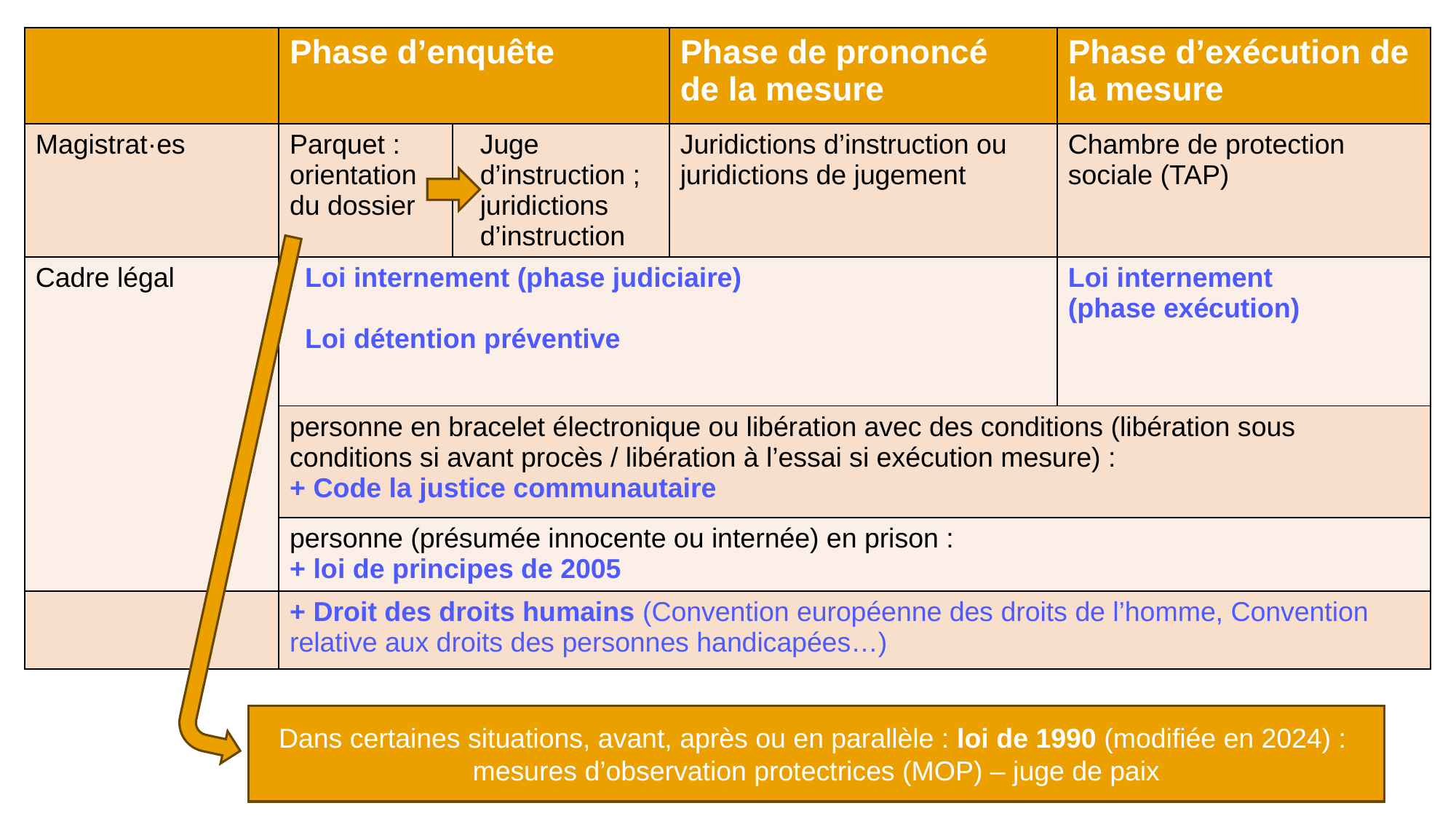

|  | Phase d’enquête |  | Phase de prononcé de la mesure | Phase d’exécution de la mesure |
| --- | --- | --- | --- | --- |
| Magistrat·es | Parquet : orientation du dossier | Juge d’instruction ; juridictions d’instruction | Juridictions d’instruction ou juridictions de jugement | Chambre de protection sociale (TAP) |
| Cadre légal | Loi internement (phase judiciaire) Loi détention préventive |  |  | Loi internement (phase exécution) |
|  | personne en bracelet électronique ou libération avec des conditions (libération sous conditions si avant procès / libération à l’essai si exécution mesure) : + Code la justice communautaire |  |  |  |
|  | personne (présumée innocente ou internée) en prison : + loi de principes de 2005 |  |  |  |
|  | + Droit des droits humains (Convention européenne des droits de l’homme, Convention relative aux droits des personnes handicapées…) |  |  |  |

Dans certaines situations, avant, après ou en parallèle : loi de 1990 (modifiée en 2024) :
mesures d’observation protectrices (MOP) – juge de paix